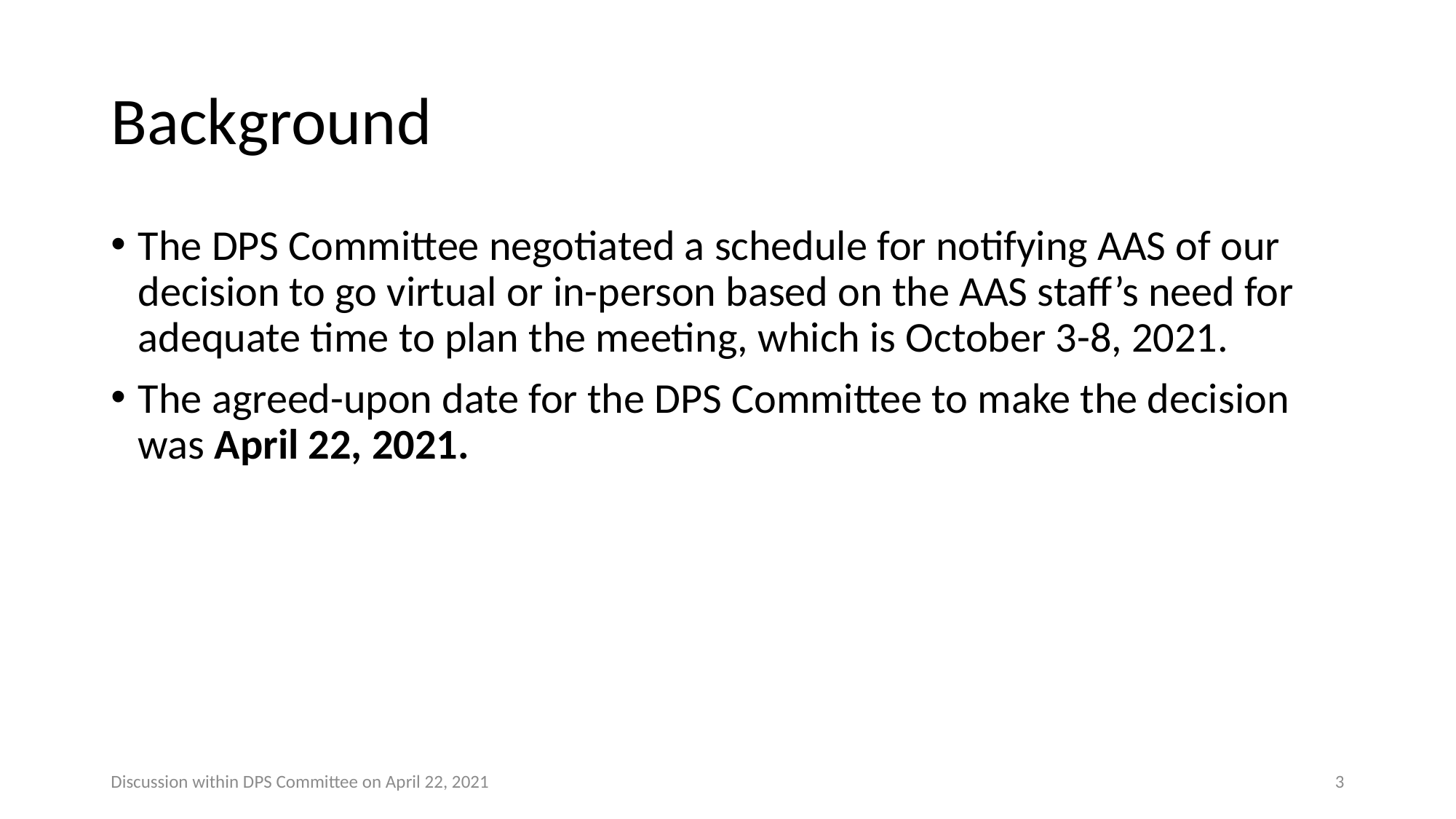

# Background
The DPS Committee negotiated a schedule for notifying AAS of our decision to go virtual or in-person based on the AAS staff’s need for adequate time to plan the meeting, which is October 3-8, 2021.
The agreed-upon date for the DPS Committee to make the decision was April 22, 2021.
Discussion within DPS Committee on April 22, 2021
3